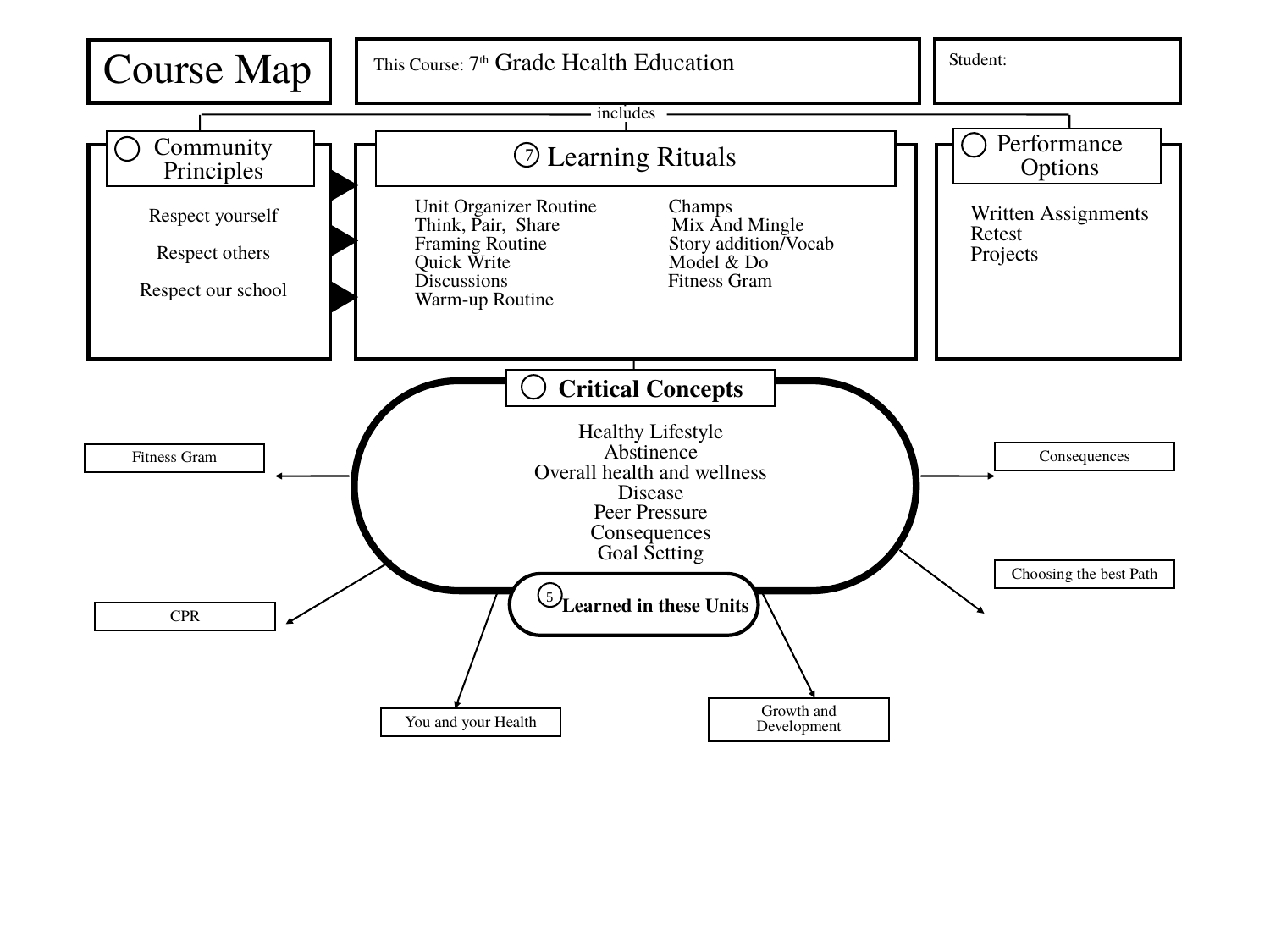

Course Map
This Course: 7th Grade Health Education
Student:

includes

Performance
Options

Written Assignments
Retest
Projects

Community
Principles

Respect yourself

Respect others

Respect our school

                   Learning Rituals

Unit Organizer Routine	Champs
Think, Pair,  Share                       Mix And Mingle
Framing Routine	Story addition/Vocab
Quick Write                           	Model & Do
Discussions	                          Fitness Gram
Warm-up Routine

Critical Concepts

Healthy Lifestyle
Abstinence
Overall health and wellness
Disease
Peer Pressure
Consequences
Goal Setting

         Learned in these Units

8
6
7
4
Consequences
Fitness Gram

Choosing the best Path
5

CPR
Growth and Development
You and your Health